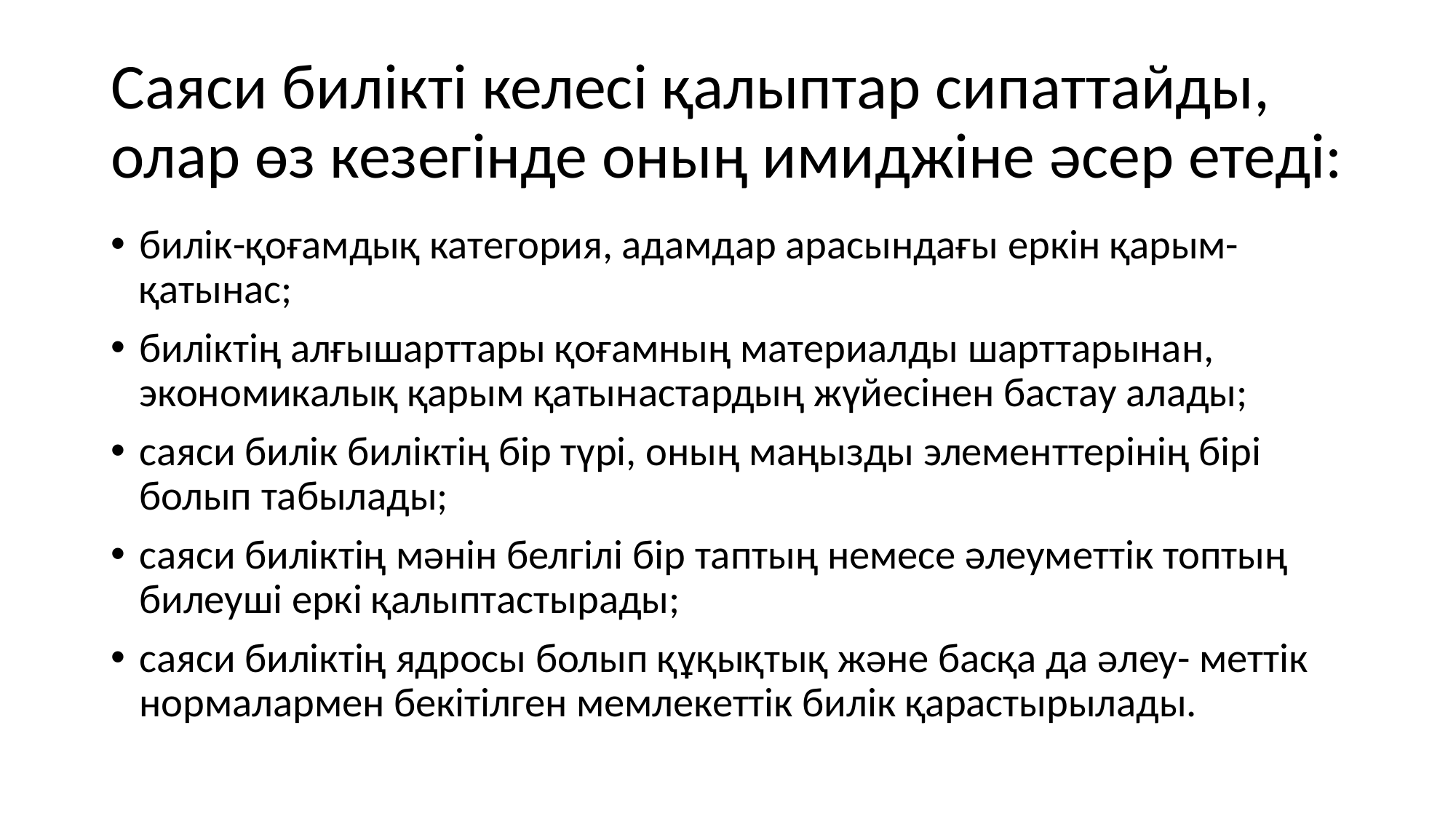

# Саяси билікті келесі қалыптар сипаттайды, олар өз кезегінде оның имиджіне əсер етеді:
билік-қоғамдық категория, адамдар арасындағы еркін қарым- қатынас;
биліктің алғышарттары қоғамның материалды шарттарынан, экономикалық қарым қатынастардың жүйесінен бастау алады;
саяси билік биліктің бір түрі, оның маңызды элементтерінің бірі болып табылады;
саяси биліктің мəнін белгілі бір таптың немесе əлеуметтік топтың билеуші еркі қалыптастырады;
саяси биліктің ядросы болып құқықтық жəне басқа да əлеу- меттік нормалармен бекітілген мемлекеттік билік қарастырылады.